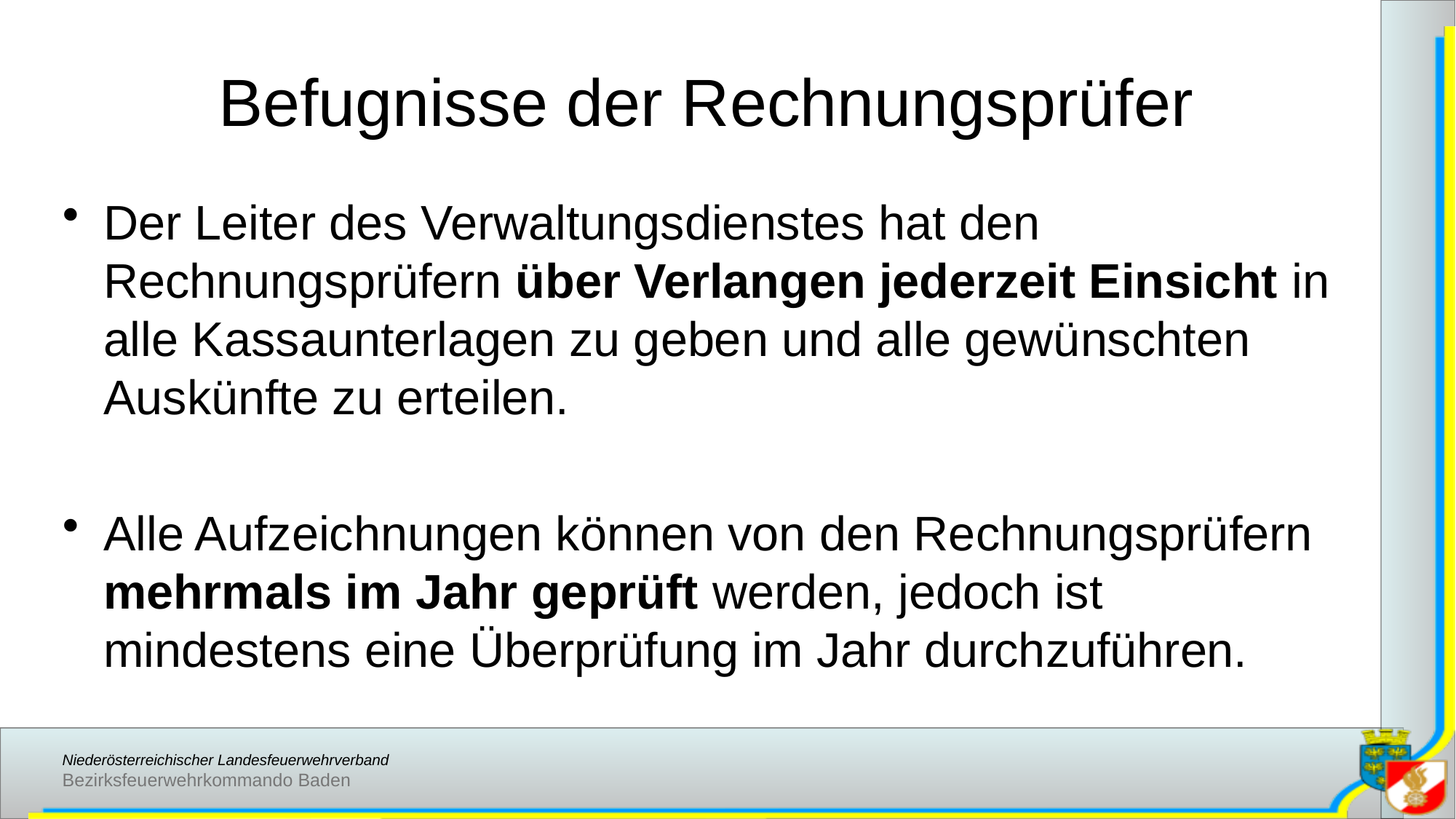

# Befugnisse der Rechnungsprüfer
Der Leiter des Verwaltungsdienstes hat den Rechnungsprüfern über Verlangen jederzeit Einsicht in alle Kassaunterlagen zu geben und alle gewünschten Auskünfte zu erteilen.

Alle Aufzeichnungen können von den Rechnungsprüfern mehrmals im Jahr geprüft werden, jedoch ist mindestens eine Überprüfung im Jahr durchzuführen.